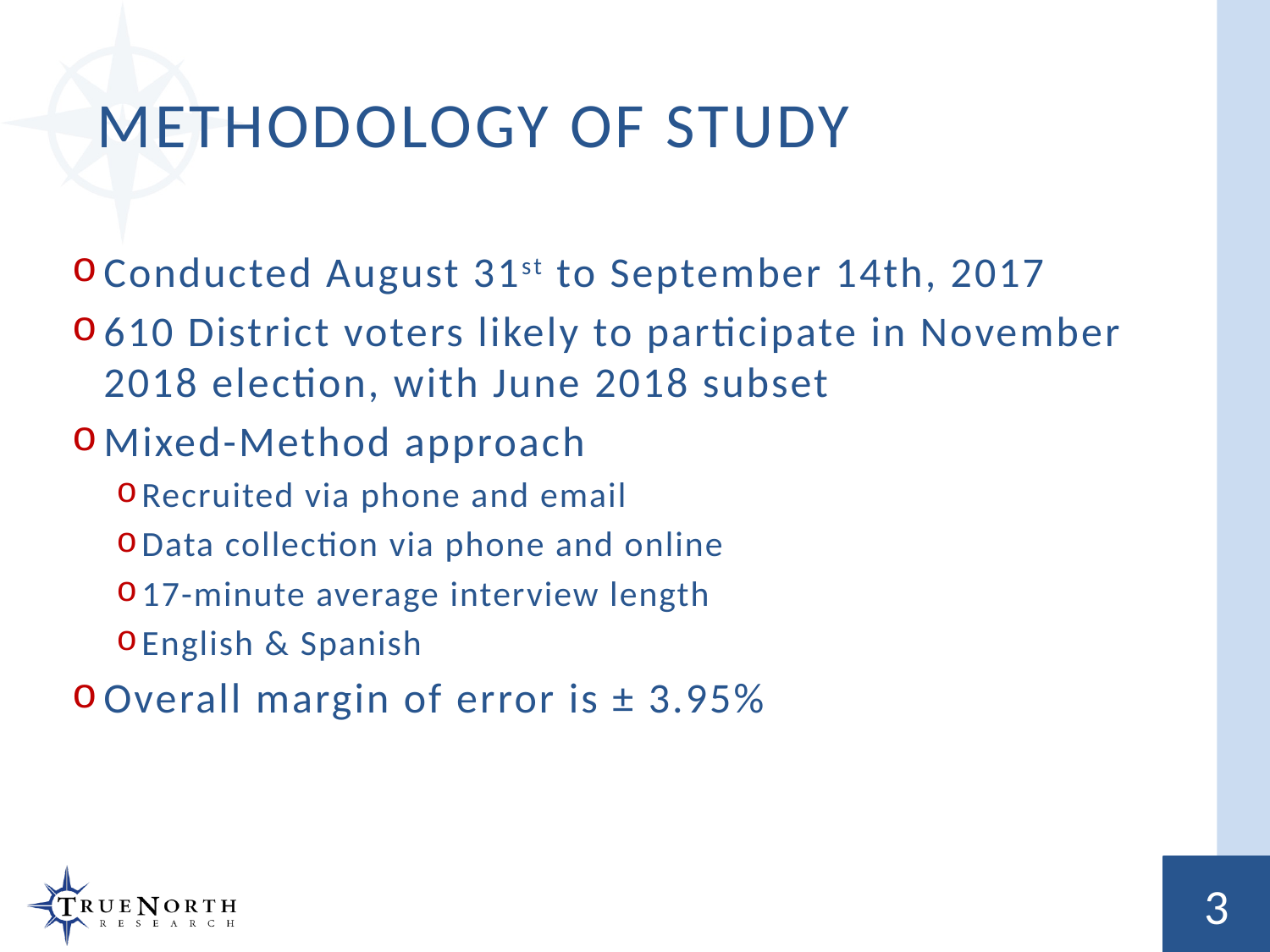

# Methodology of Study
Conducted August 31st to September 14th, 2017
610 District voters likely to participate in November 2018 election, with June 2018 subset
Mixed-Method approach
Recruited via phone and email
Data collection via phone and online
17-minute average interview length
English & Spanish
Overall margin of error is ± 3.95%